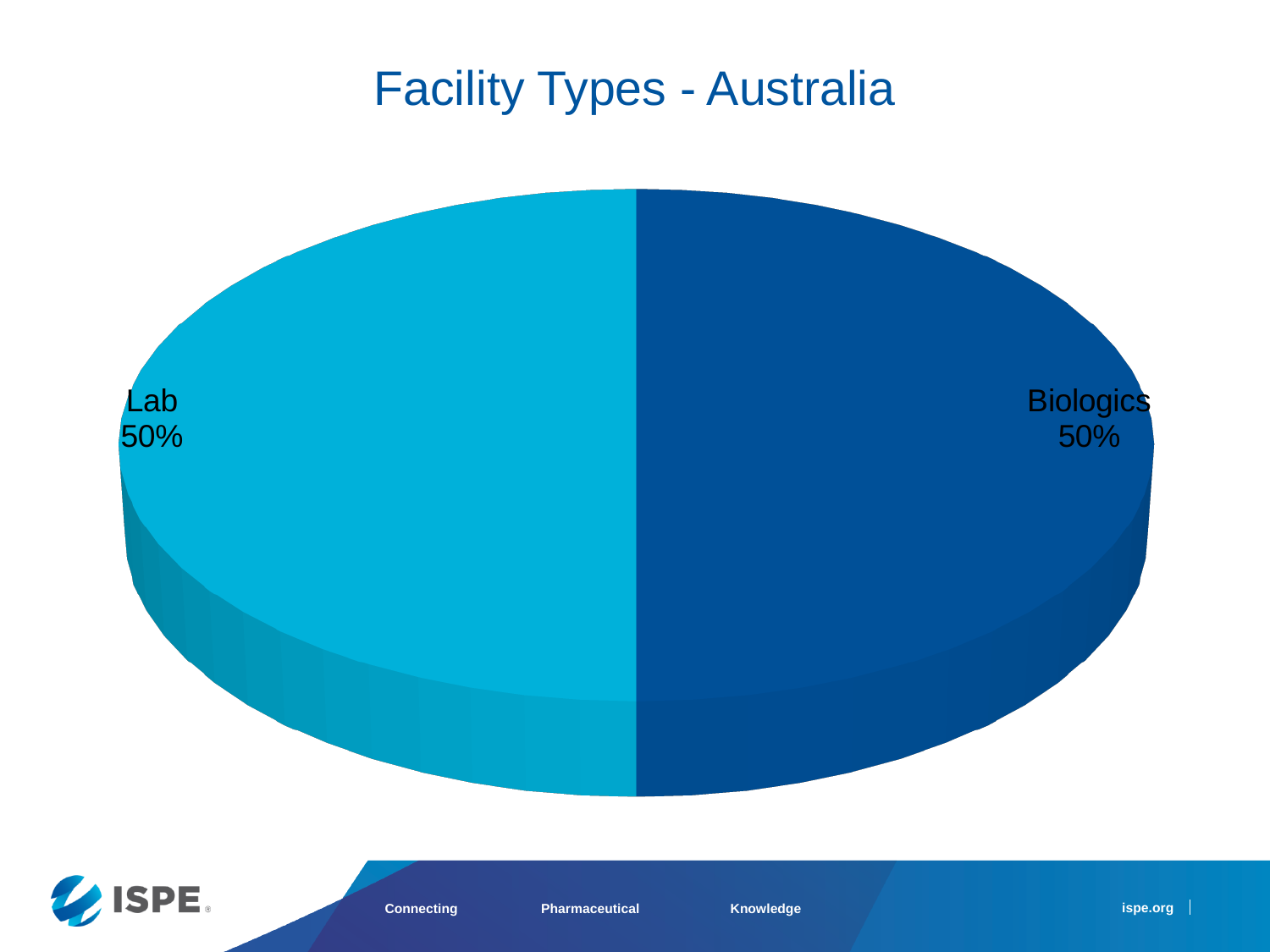

# Facility Types - Australia

[unsupported chart]